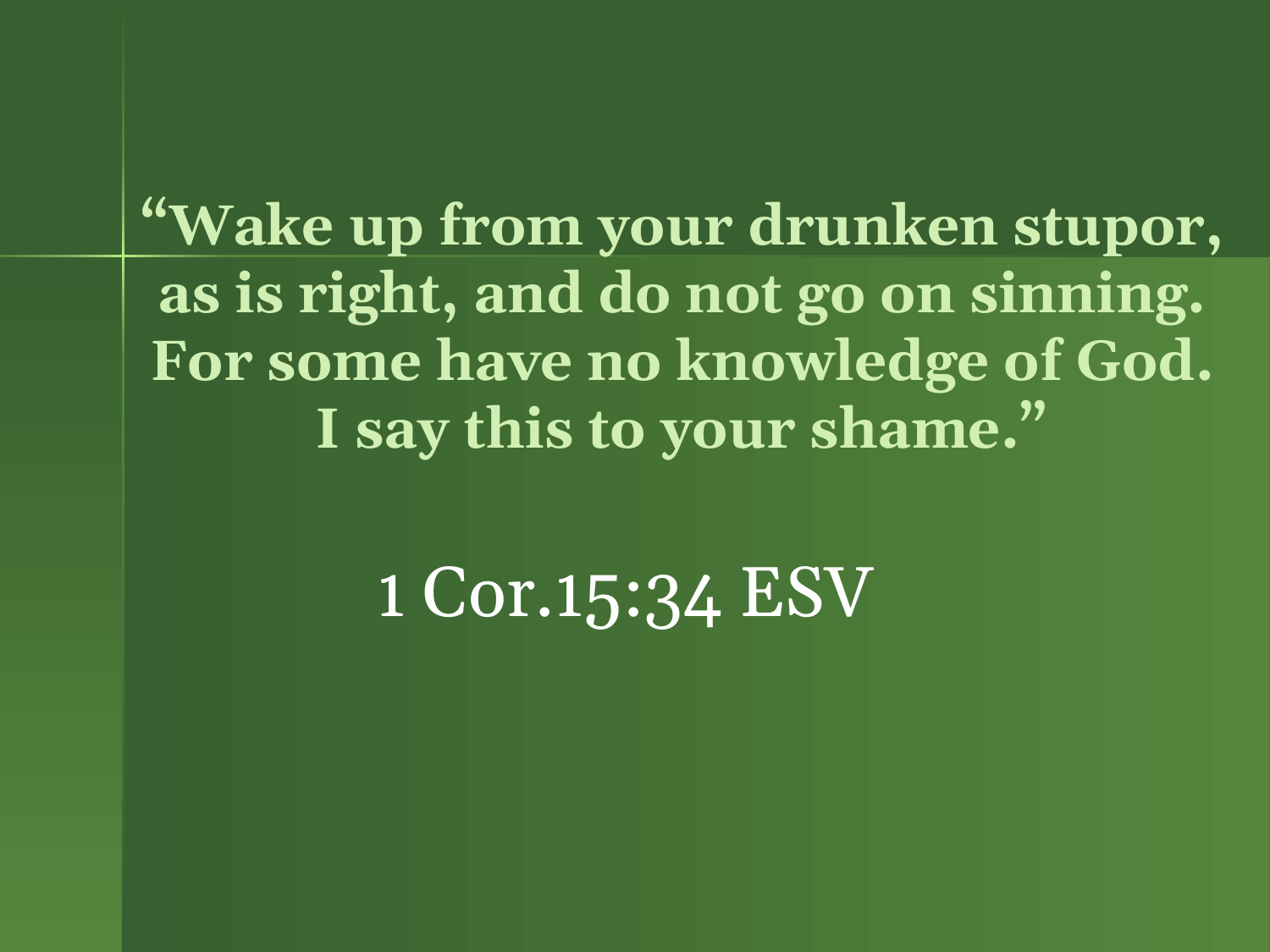

# “Wake up from your drunken stupor, as is right, and do not go on sinning. For some have no knowledge of God. I say this to your shame.”
1 Cor.15:34 ESV